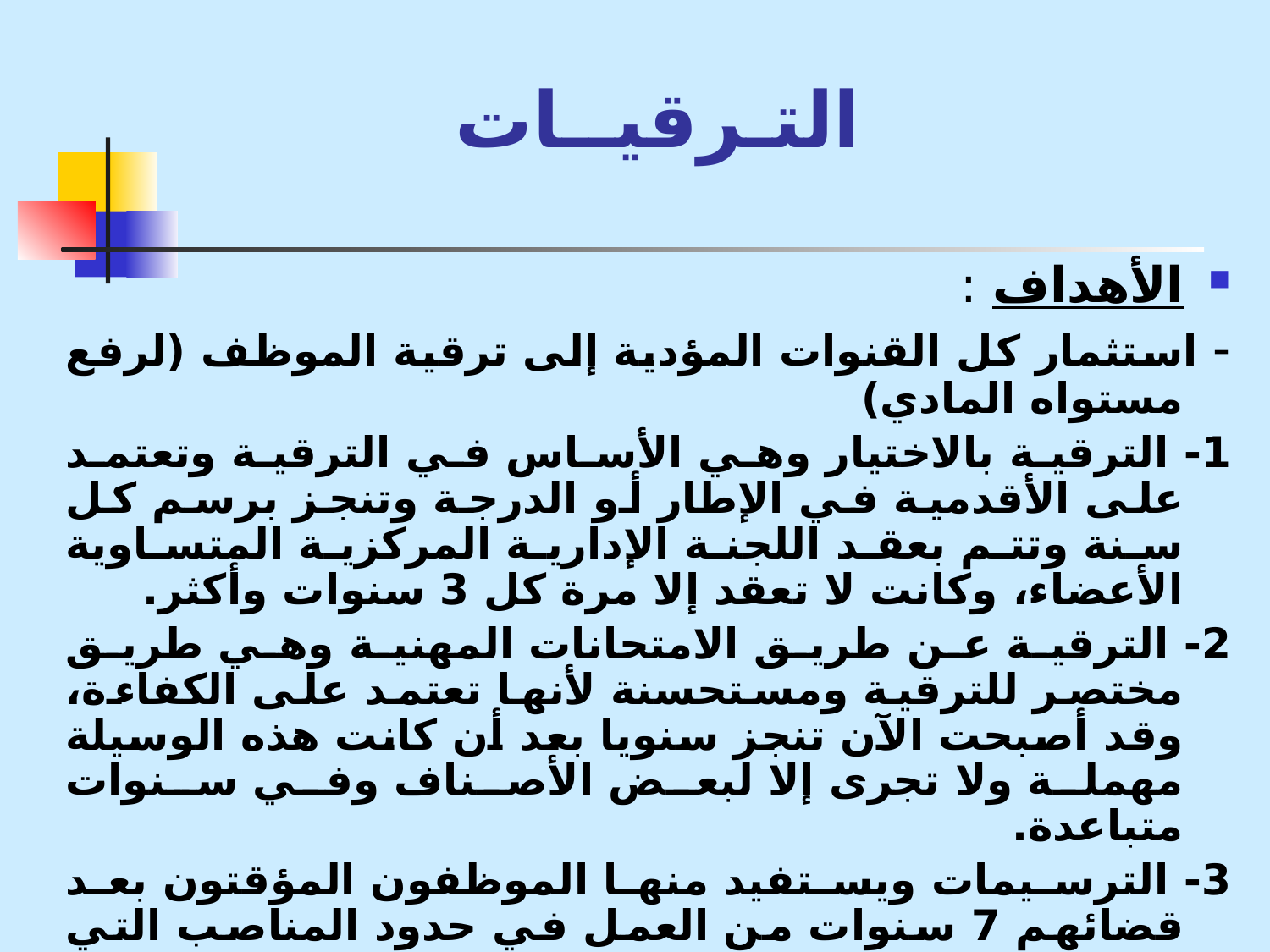

# التـرقيــات
الأهداف :
- استثمار كل القنوات المؤدية إلى ترقية الموظف (لرفع مستواه المادي)
1- الترقية بالاختيار وهي الأساس في الترقية وتعتمد على الأقدمية في الإطار أو الدرجة وتنجز برسم كل سنة وتتم بعقد اللجنة الإدارية المركزية المتساوية الأعضاء، وكانت لا تعقد إلا مرة كل 3 سنوات وأكثر.
2- الترقية عن طريق الامتحانات المهنية وهي طريق مختصر للترقية ومستحسنة لأنها تعتمد على الكفاءة، وقد أصبحت الآن تنجز سنويا بعد أن كانت هذه الوسيلة مهملة ولا تجرى إلا لبعض الأصناف وفي سنوات متباعدة.
3- الترسيمات ويستفيد منها الموظفون المؤقتون بعد قضائهم 7 سنوات من العمل في حدود المناصب التي تفتح في الميزانية سنويا.
4- ربط الترقية "عموما" بمساعدة الموظف عن طريق برمجة عمليات للتكوين خاصة منها الامتحانات المهنية حيث ينجز تكوين إعدادي لها.